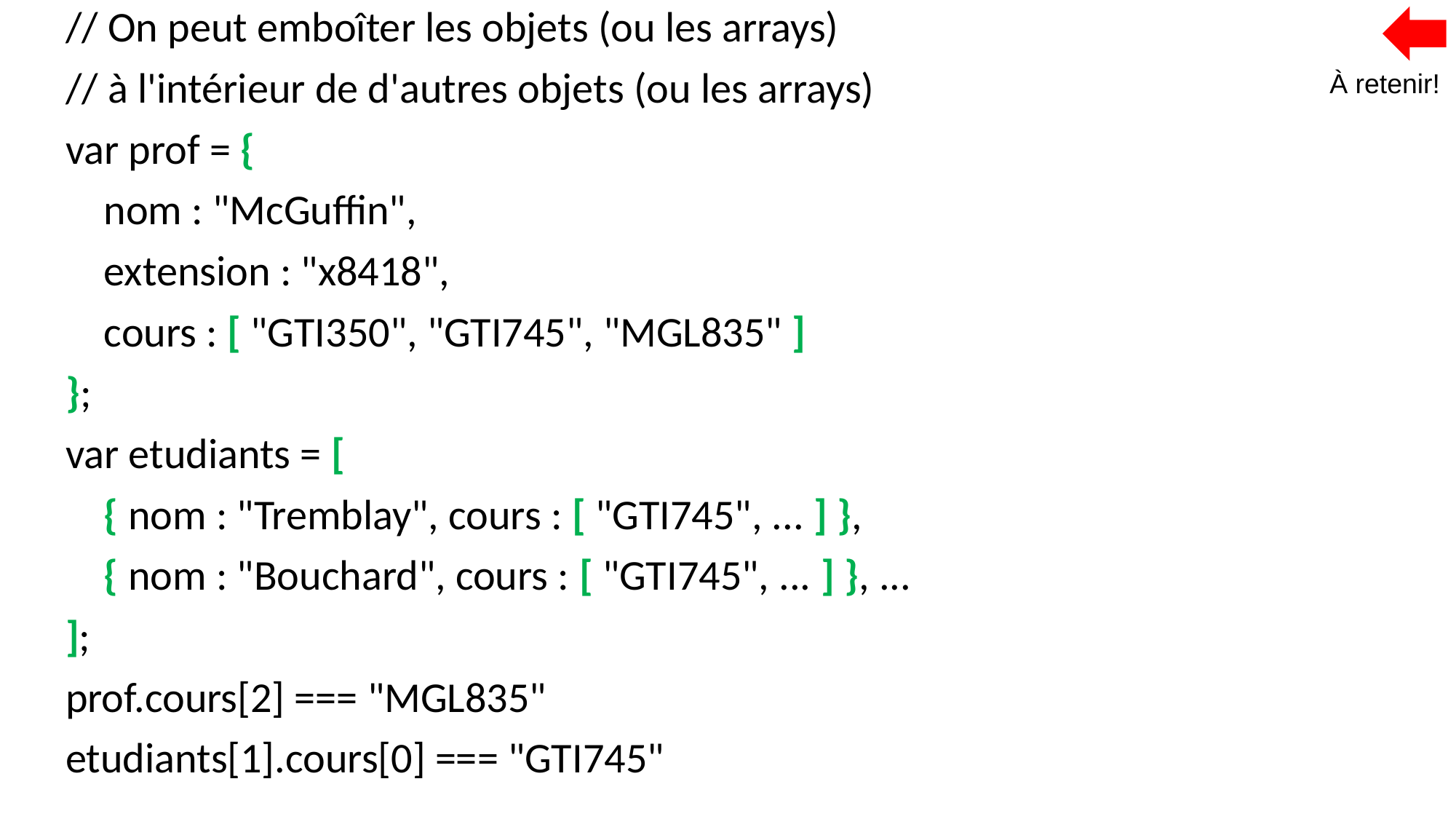

// On peut emboîter les objets (ou les arrays)
// à l'intérieur de d'autres objets (ou les arrays)
var prof = {
    nom : "McGuffin",
    extension : "x8418",
    cours : [ "GTI350", "GTI745", "MGL835" ]
};
var etudiants = [
    { nom : "Tremblay", cours : [ "GTI745", ... ] },
    { nom : "Bouchard", cours : [ "GTI745", ... ] }, ...
];
prof.cours[2] === "MGL835"
etudiants[1].cours[0] === "GTI745"

À retenir!